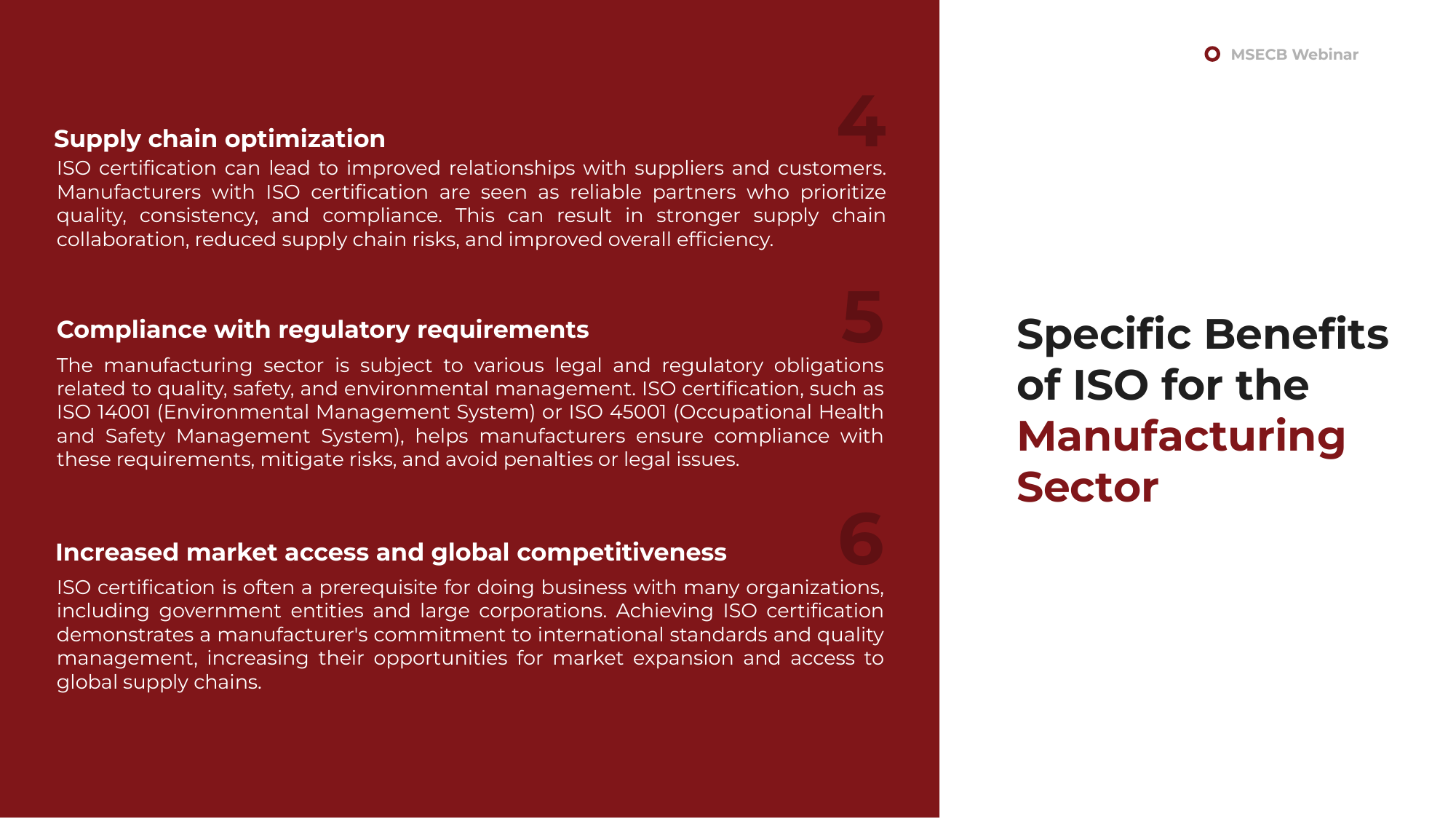

4
Supply chain optimization
ISO certification can lead to improved relationships with suppliers and customers. Manufacturers with ISO certification are seen as reliable partners who prioritize quality, consistency, and compliance. This can result in stronger supply chain collaboration, reduced supply chain risks, and improved overall efficiency.
5
Specific Benefits of ISO for the Manufacturing Sector
Compliance with regulatory requirements
The manufacturing sector is subject to various legal and regulatory obligations related to quality, safety, and environmental management. ISO certification, such as ISO 14001 (Environmental Management System) or ISO 45001 (Occupational Health and Safety Management System), helps manufacturers ensure compliance with these requirements, mitigate risks, and avoid penalties or legal issues.
6
Increased market access and global competitiveness
ISO certification is often a prerequisite for doing business with many organizations, including government entities and large corporations. Achieving ISO certification demonstrates a manufacturer's commitment to international standards and quality management, increasing their opportunities for market expansion and access to global supply chains.